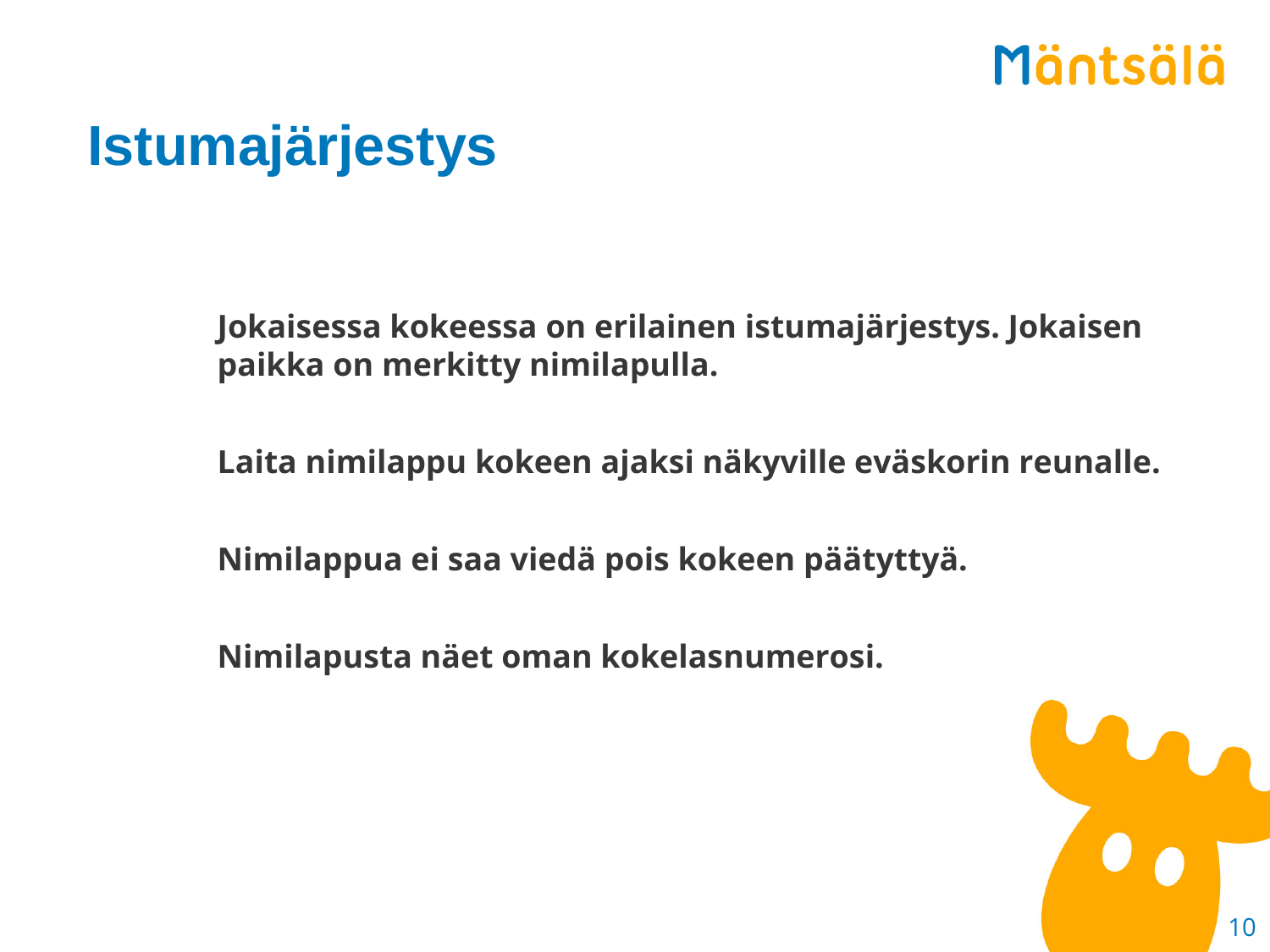

# Istumajärjestys
Jokaisessa kokeessa on erilainen istumajärjestys. Jokaisen paikka on merkitty nimilapulla.

Laita nimilappu kokeen ajaksi näkyville eväskorin reunalle.

Nimilappua ei saa viedä pois kokeen päätyttyä.

Nimilapusta näet oman kokelasnumerosi.